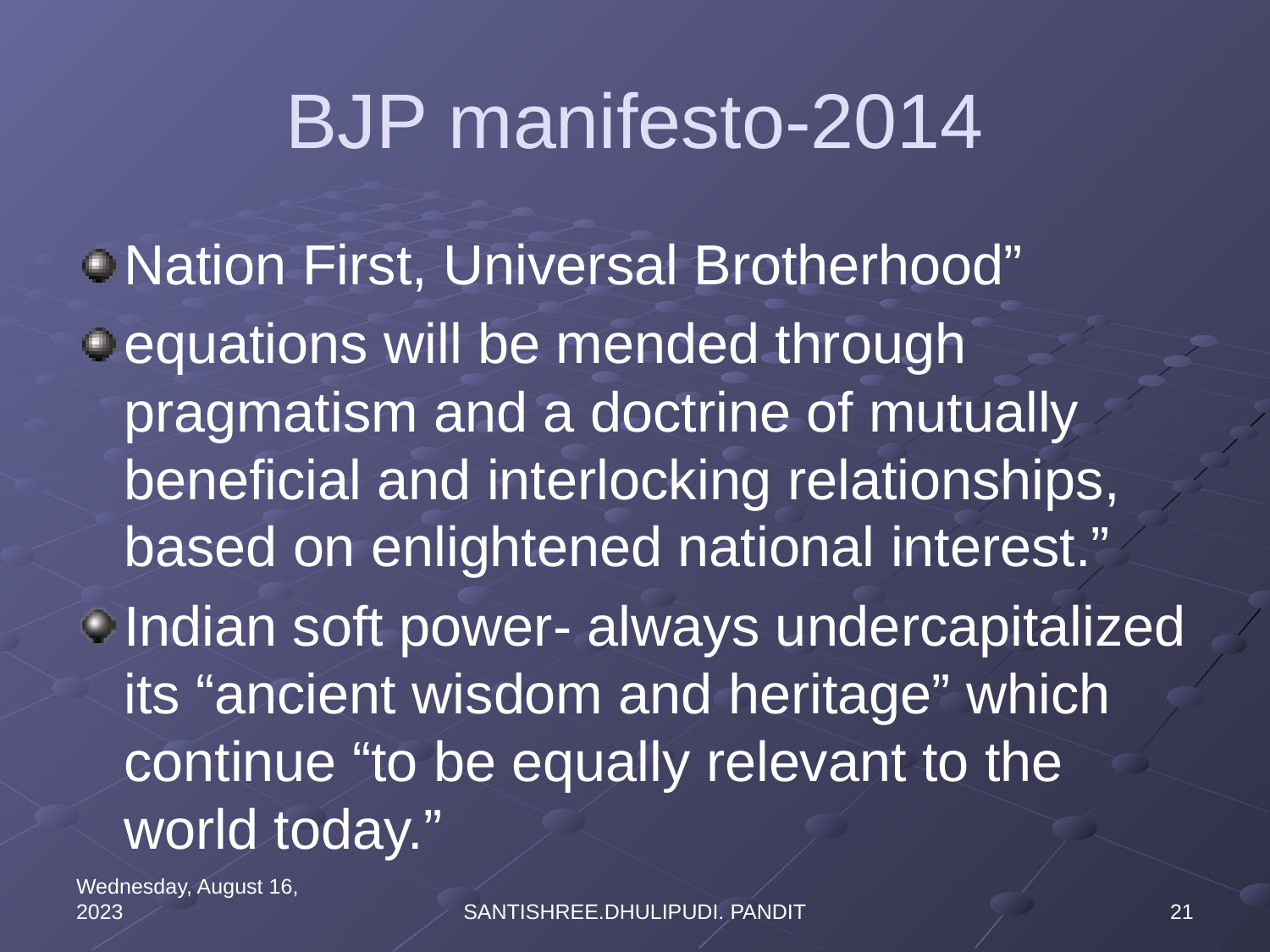

# BJP manifesto-2014
Nation First, Universal Brotherhood”
equations will be mended through pragmatism and a doctrine of mutually beneficial and interlocking relationships, based on enlightened national interest.”
Indian soft power- always undercapitalized its “ancient wisdom and heritage” which continue “to be equally relevant to the world today.”

Wednesday, August 16, 2023
SANTISHREE.DHULIPUDI. PANDIT
21